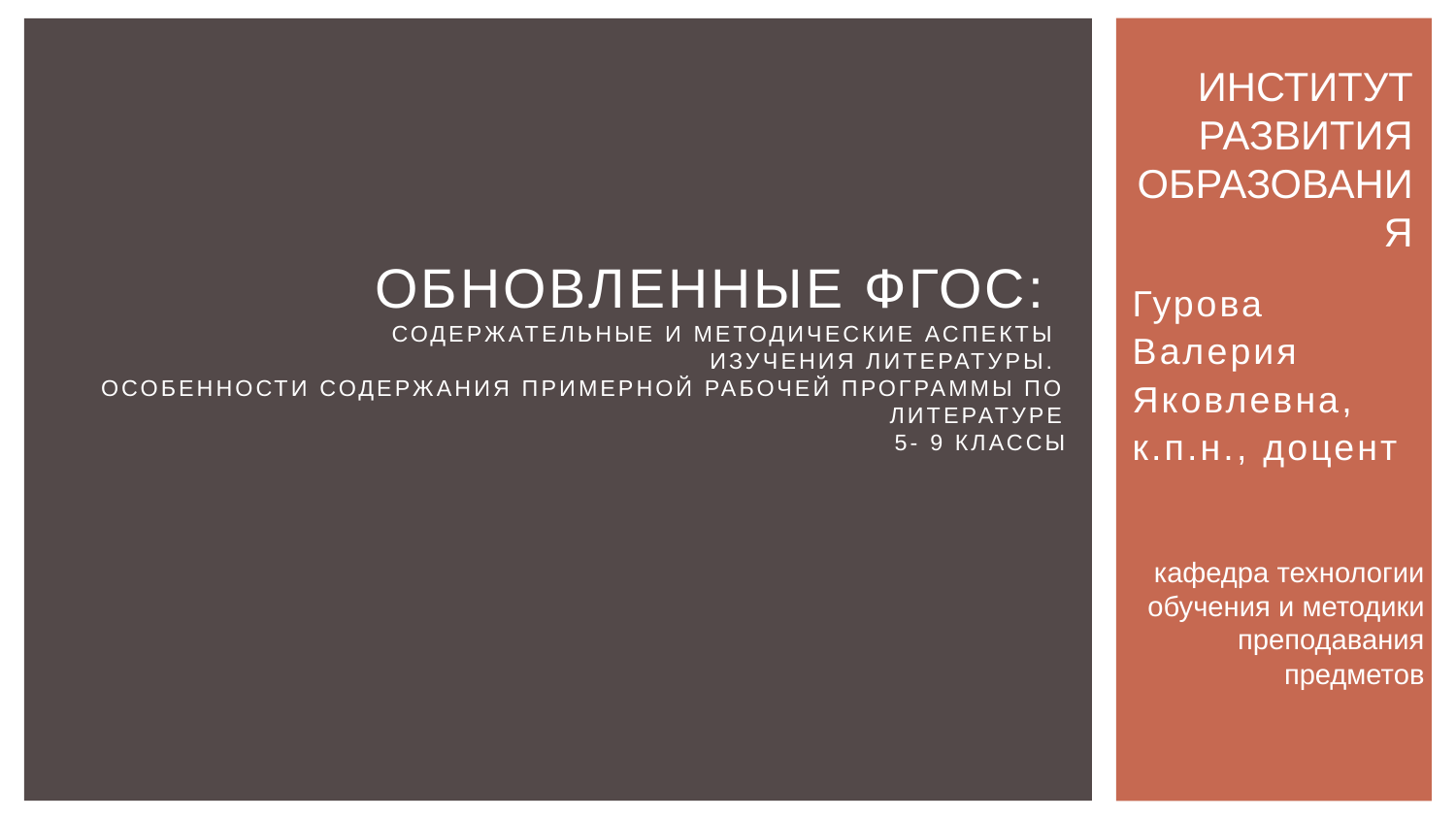

ИНСТИТУТ РАЗВИТИЯ ОБРАЗОВАНИЯ

# Обновленные ФГОС: содержательные и методические аспекты изучения литературы. Особенности содержания примерной рабочей программы по литературе 5- 9 классы
Гурова Валерия Яковлевна,
к.п.н., доцент
кафедра технологии обучения и методики преподавания предметов